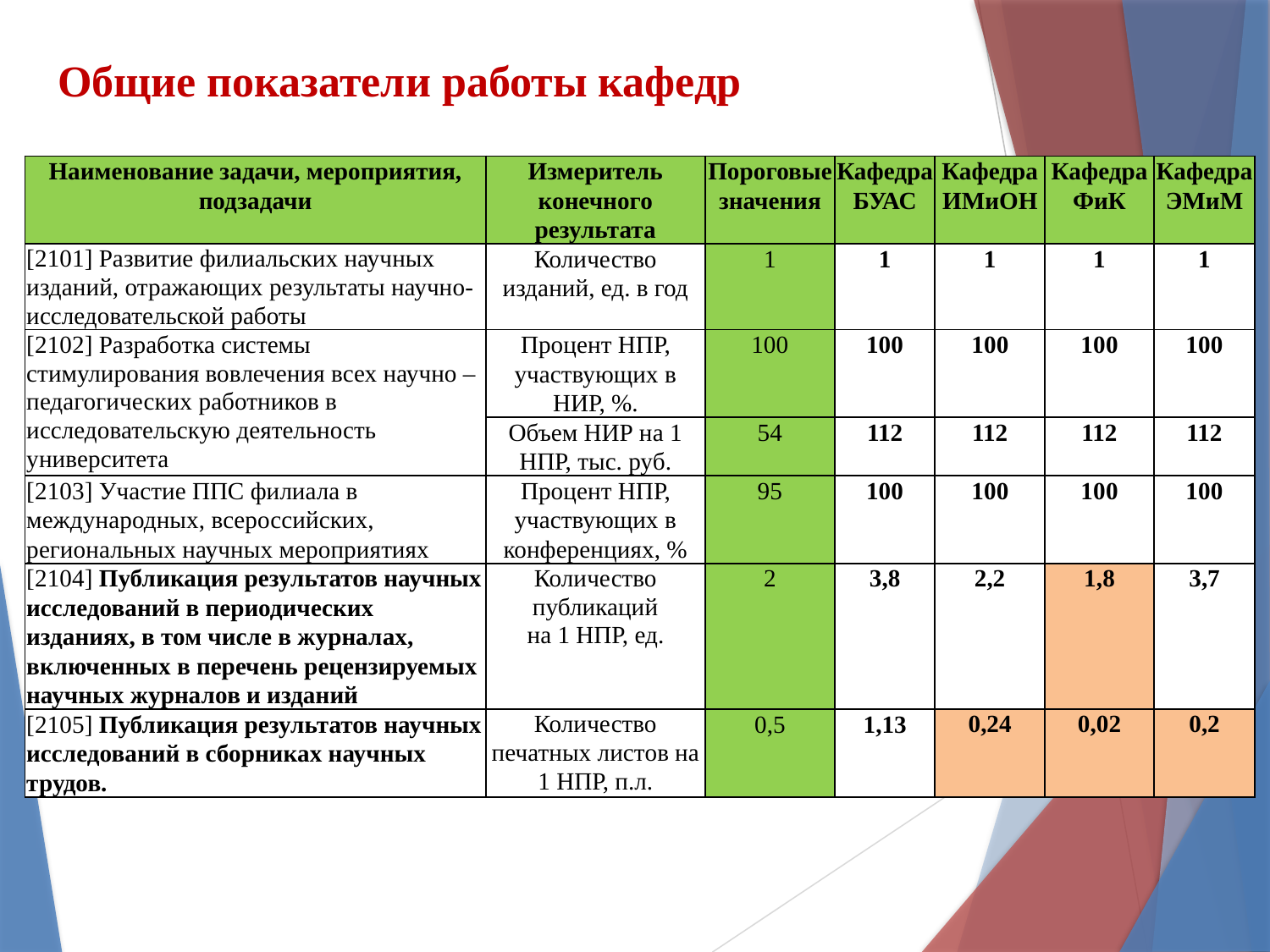

# Общие показатели работы кафедр
| Наименование задачи, мероприятия, подзадачи | Измеритель конечного результата | Пороговые значения | Кафедра БУАС | Кафедра ИМиОН | Кафедра ФиК | Кафедра ЭМиМ |
| --- | --- | --- | --- | --- | --- | --- |
| [2101] Развитие филиальских научных изданий, отражающих результаты научно-исследовательской работы | Количество изданий, ед. в год | 1 | 1 | 1 | 1 | 1 |
| [2102] Разработка системы стимулирования вовлечения всех научно – педагогических работников в исследовательскую деятельность университета | Процент НПР, участвующих в НИР, %. | 100 | 100 | 100 | 100 | 100 |
|  | Объем НИР на 1 НПР, тыс. руб. | 54 | 112 | 112 | 112 | 112 |
| [2103] Участие ППС филиала в международных, всероссийских, региональных научных мероприятиях | Процент НПР, участвующих в конференциях, % | 95 | 100 | 100 | 100 | 100 |
| [2104] Публикация результатов научных исследований в периодических изданиях, в том числе в журналах, включенных в перечень рецензируемых научных журналов и изданий | Количество публикаций на 1 НПР, ед. | 2 | 3,8 | 2,2 | 1,8 | 3,7 |
| [2105] Публикация результатов научных исследований в сборниках научных трудов. | Количество печатных листов на 1 НПР, п.л. | 0,5 | 1,13 | 0,24 | 0,02 | 0,2 |